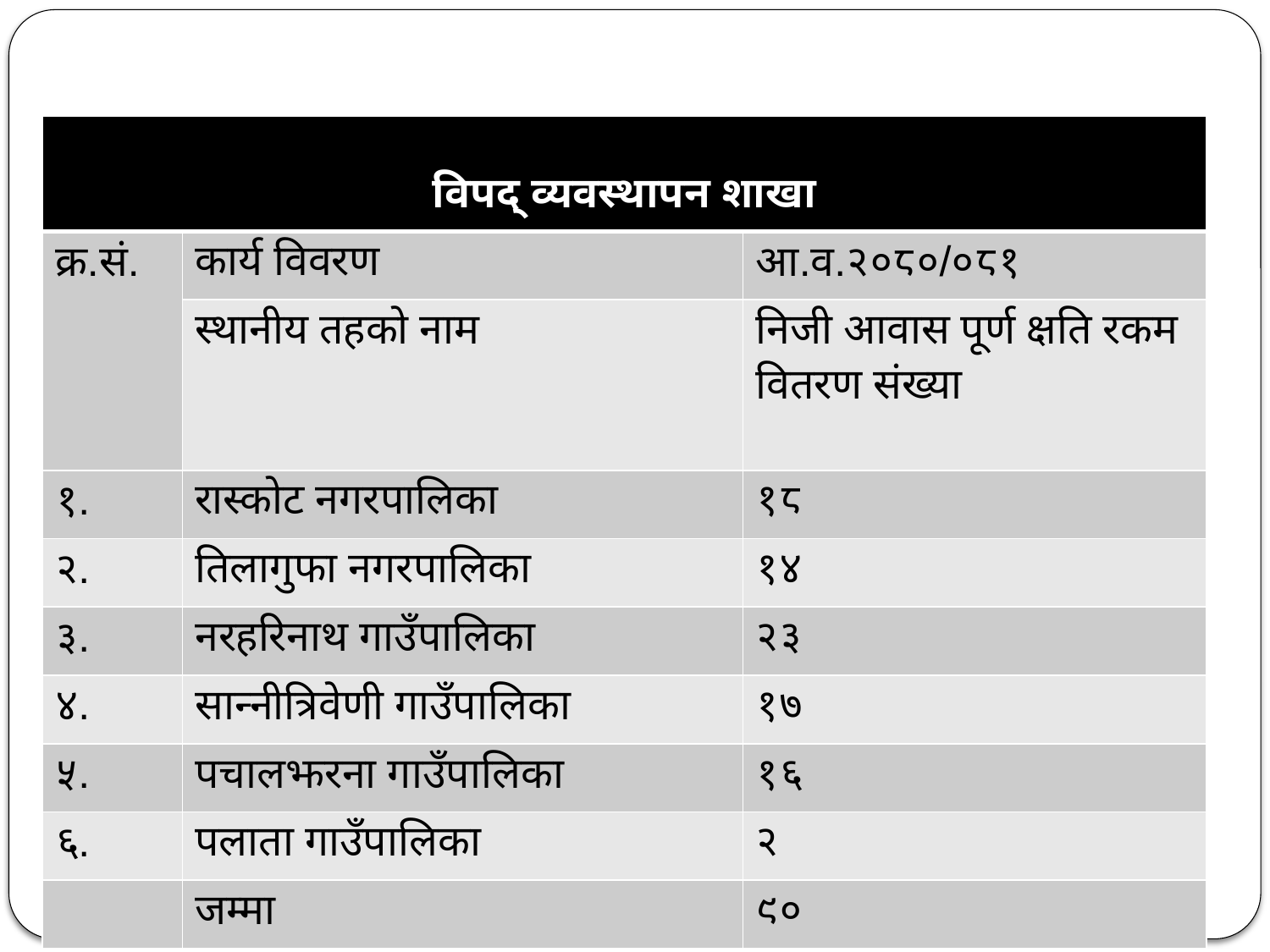

| विपद् व्यवस्थापन शाखा |  |  |
| --- | --- | --- |
| क्र.सं. | कार्य विवरण | आ.व.२०८०/०८१ |
|  | स्थानीय तहको नाम | निजी आवास पूर्ण क्षति रकम वितरण संख्या |
| १. | रास्कोट नगरपालिका | १८ |
| २. | तिलागुफा नगरपालिका | १४ |
| ३. | नरहरिनाथ गाउँपालिका | २३ |
| ४. | सान्नीत्रिवेणी गाउँपालिका | १७ |
| ५. | पचालझरना गाउँपालिका | १६ |
| ६. | पलाता गाउँपालिका | २ |
|  | जम्मा | ९० |